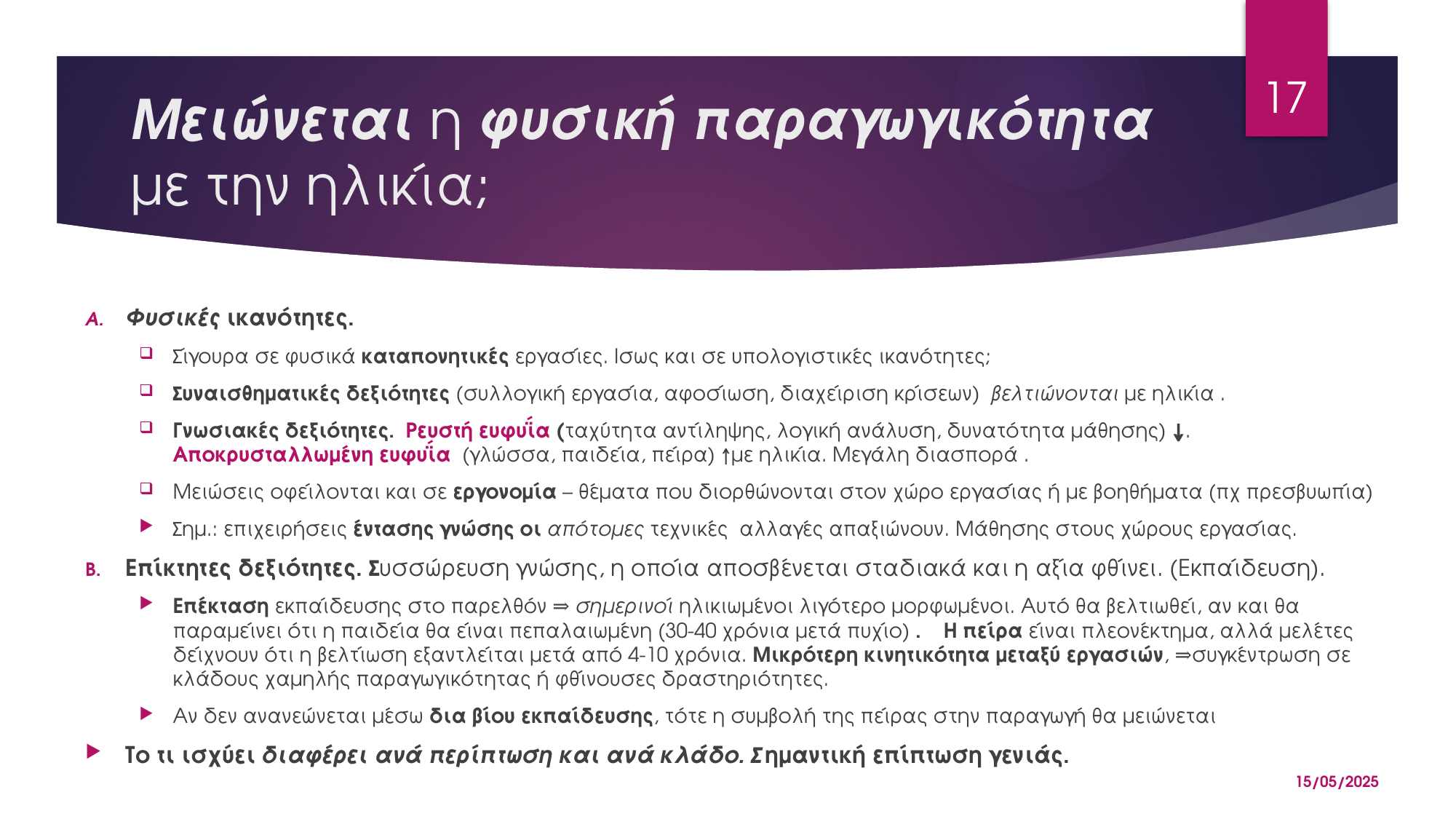

17
# Μειώνεται η φυσική παραγωγικότητα με την ηλικία;
Φυσικές ικανότητες.
Σίγουρα σε φυσικά καταπονητικές εργασίες. Ισως και σε υπολογιστικές ικανότητες;
Συναισθηματικές δεξιότητες (συλλογική εργασία, αφοσίωση, διαχείριση κρίσεων)  βελτιώνονται με ηλικία .
Γνωσιακές δεξιότητες.  Ρευστή ευφυΐα (ταχύτητα αντίληψης, λογική ανάλυση, δυνατότητα μάθησης) ↓. Αποκρυσταλλωμένη ευφυΐα  (γλώσσα, παιδεία, πείρα) ↑με ηλικία. Μεγάλη διασπορά .
Μειώσεις οφείλονται και σε εργονομία – θέματα που διορθώνονται στον χώρο εργασίας ή με βοηθήματα (πχ πρεσβυωπία)
Σημ.: επιχειρήσεις έντασης γνώσης οι απότομες τεχνικές  αλλαγές απαξιώνουν. Μάθησης στους χώρους εργασίας.
Επίκτητες δεξιότητες. Συσσώρευση γνώσης, η οποία αποσβένεται σταδιακά και η αξία φθίνει. (Εκπαίδευση).
Επέκταση εκπαίδευσης στο παρελθόν ⇒ σημερινοί ηλικιωμένοι λιγότερο μορφωμένοι. Αυτό θα βελτιωθεί, αν και θα παραμείνει ότι η παιδεία θα είναι πεπαλαιωμένη (30-40 χρόνια μετά πυχίο) .    Η πείρα είναι πλεονέκτημα, αλλά μελέτες δείχνουν ότι η βελτίωση εξαντλείται μετά από 4-10 χρόνια. Μικρότερη κινητικότητα μεταξύ εργασιών, ⇒συγκέντρωση σε κλάδους χαμηλής παραγωγικότητας ή φθίνουσες δραστηριότητες.
Αν δεν ανανεώνεται μέσω δια βίου εκπαίδευσης, τότε η συμβολή της πείρας στην παραγωγή θα μειώνεται
Το τι ισχύει διαφέρει ανά περίπτωση και ανά κλάδο. Σημαντική επίπτωση γενιάς.
15/05/2025